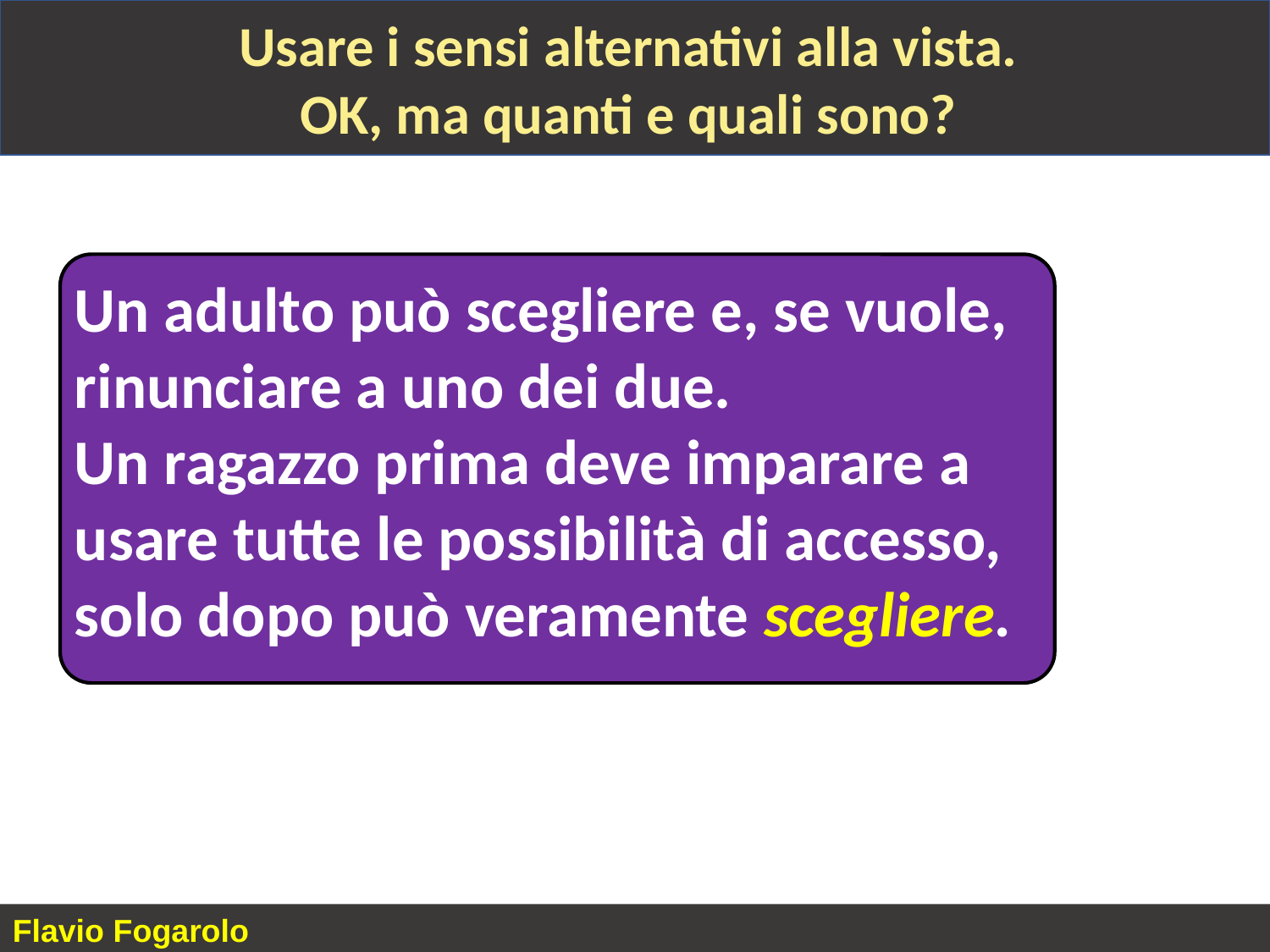

Usare i sensi alternativi alla vista.
OK, ma quanti e quali sono?
Un adulto può scegliere e, se vuole, rinunciare a uno dei due.
Un ragazzo prima deve imparare a usare tutte le possibilità di accesso, solo dopo può veramente scegliere.